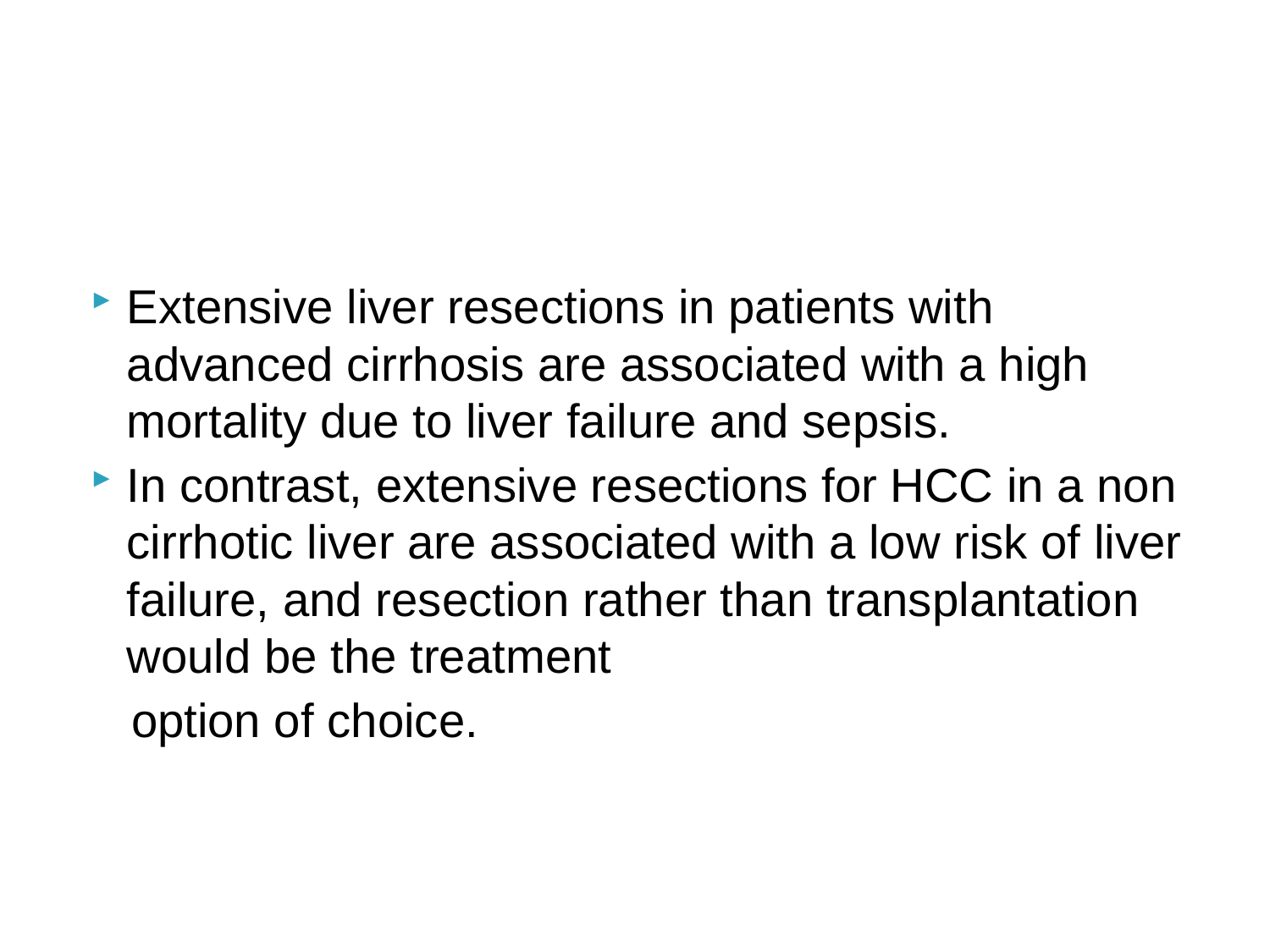

#

Extensive liver resections in patients with advanced cirrhosis are associated with a high mortality due to liver failure and sepsis.
In contrast, extensive resections for HCC in a non cirrhotic liver are associated with a low risk of liver failure, and resection rather than transplantation would be the treatment
   option of choice.